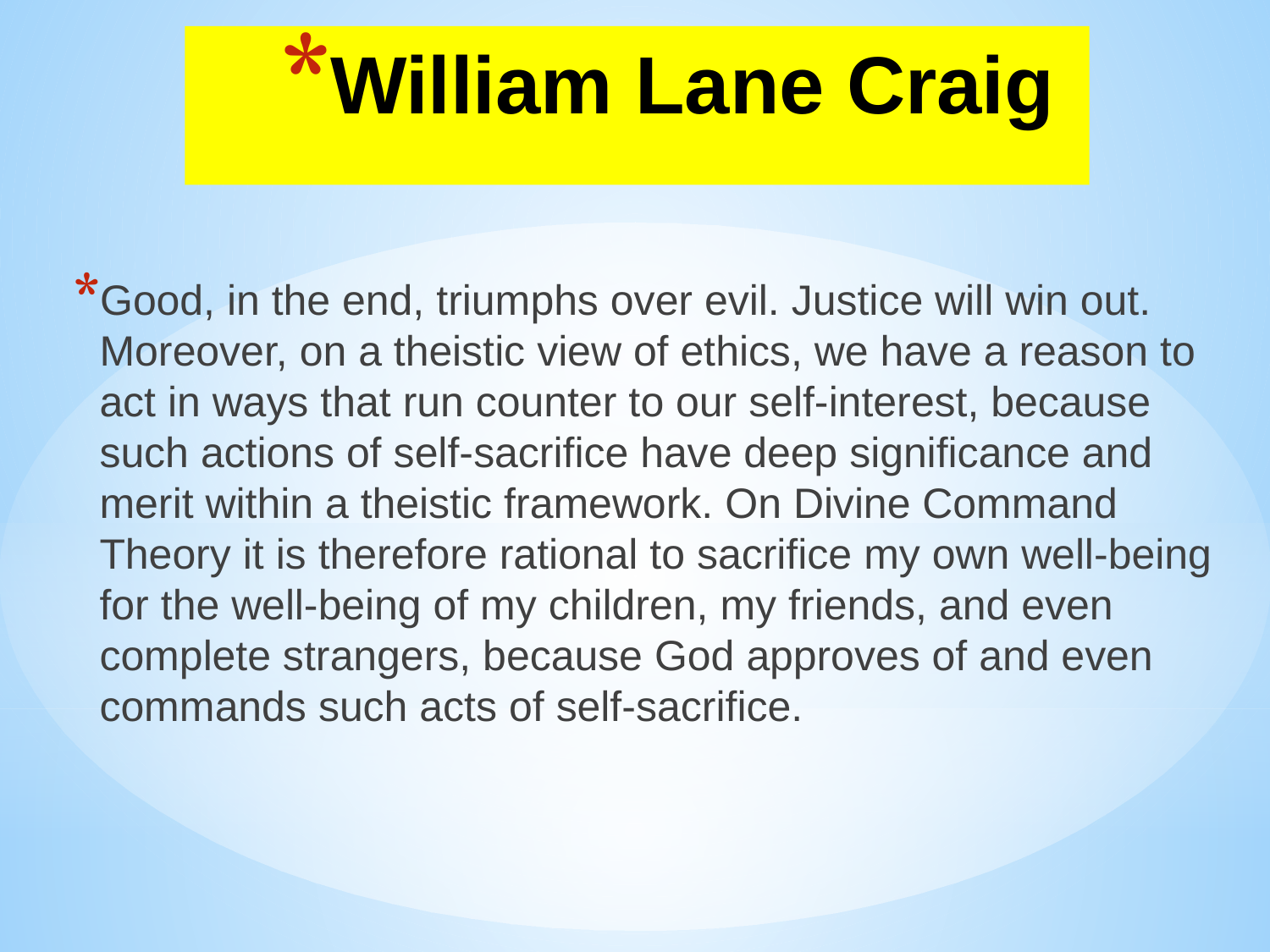

# William Lane Craig
Good, in the end, triumphs over evil. Justice will win out. Moreover, on a theistic view of ethics, we have a reason to act in ways that run counter to our self-interest, because such actions of self-sacrifice have deep significance and merit within a theistic framework. On Divine Command Theory it is therefore rational to sacrifice my own well-being for the well-being of my children, my friends, and even complete strangers, because God approves of and even commands such acts of self-sacrifice.